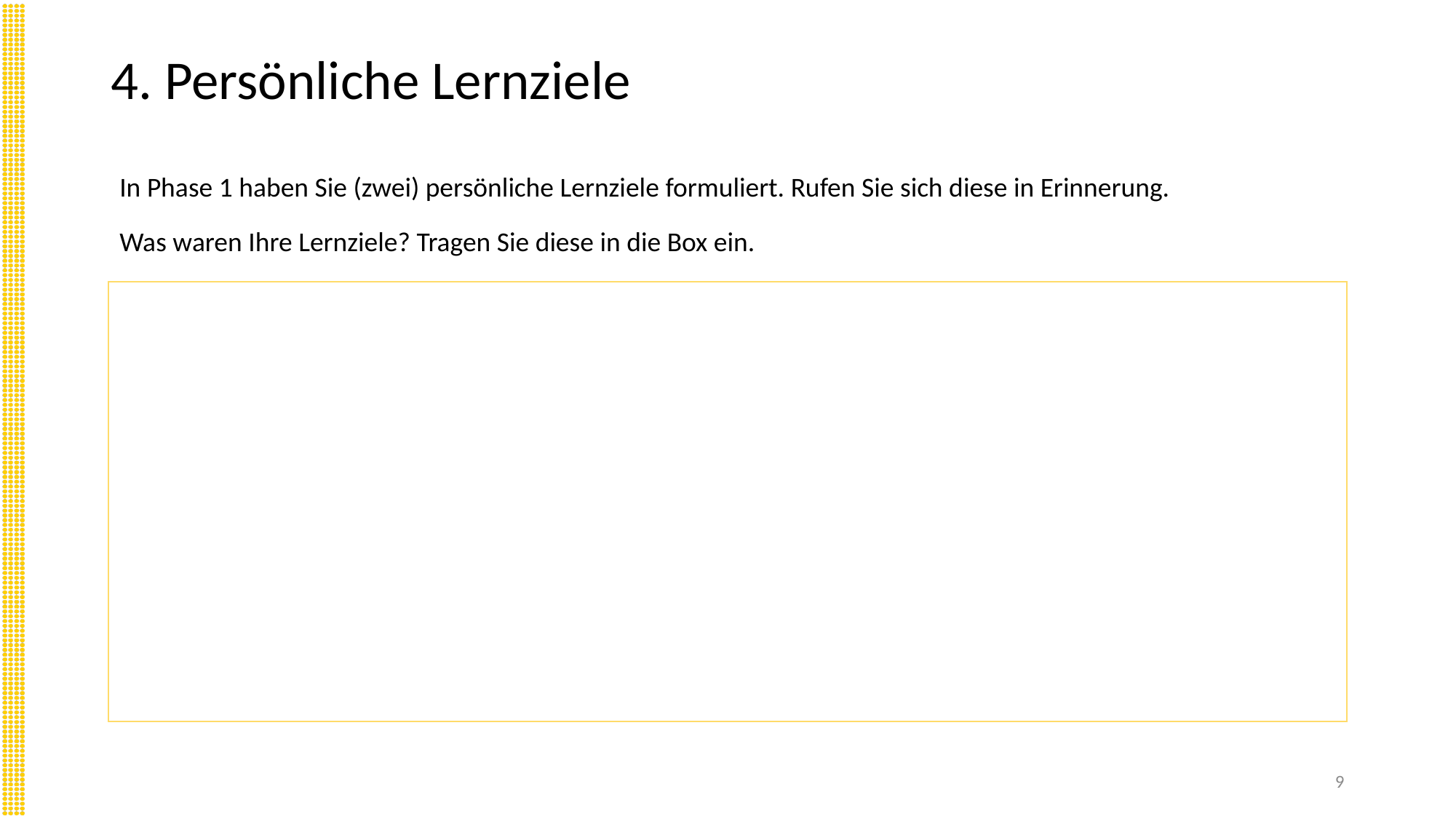

# 4. Persönliche Lernziele
In Phase 1 haben Sie (zwei) persönliche Lernziele formuliert. Rufen Sie sich diese in Erinnerung.
Was waren Ihre Lernziele? Tragen Sie diese in die Box ein.

9